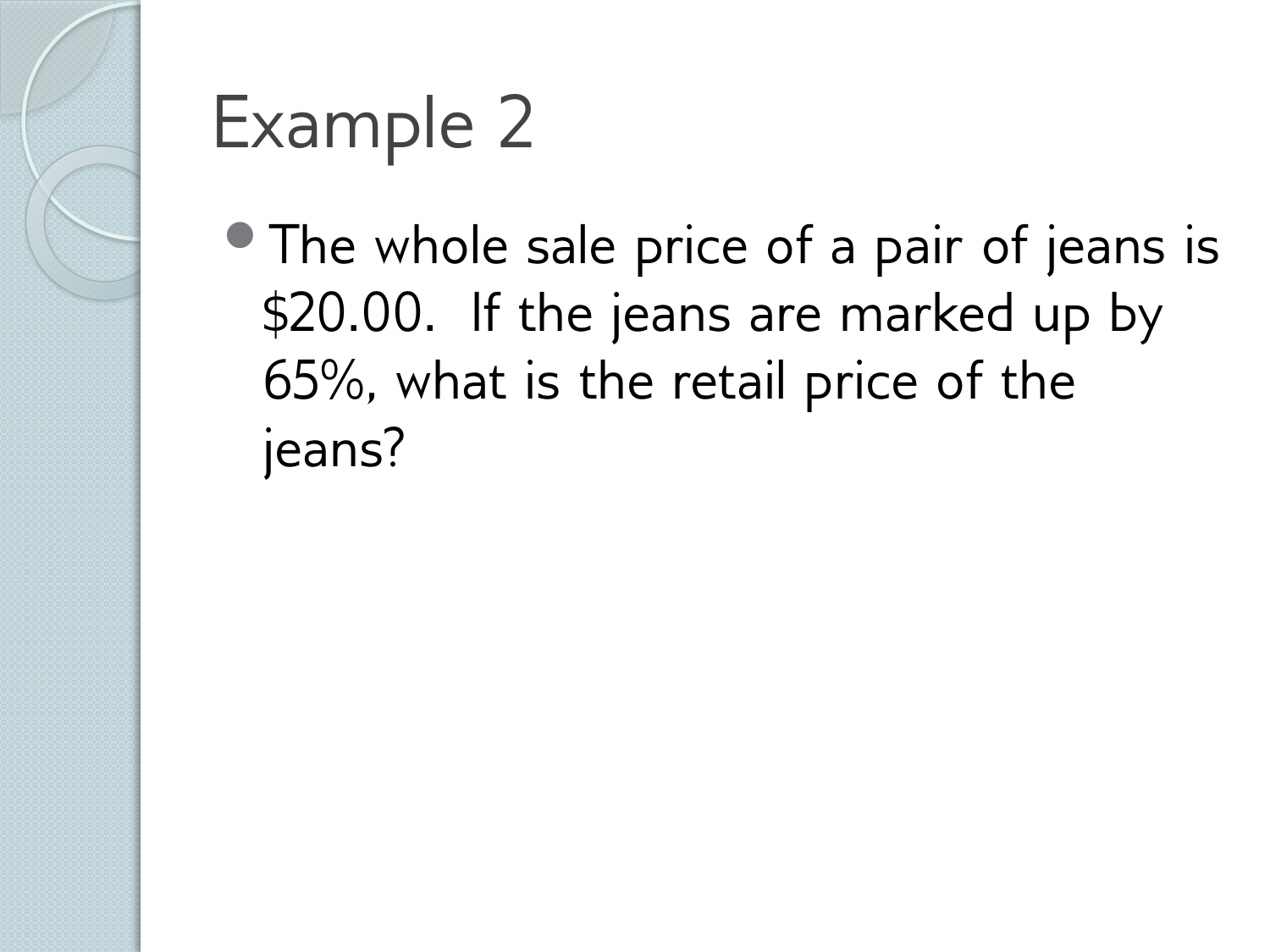

# Example 2
The whole sale price of a pair of jeans is $20.00.  If the jeans are marked up by 65%, what is the retail price of the jeans?